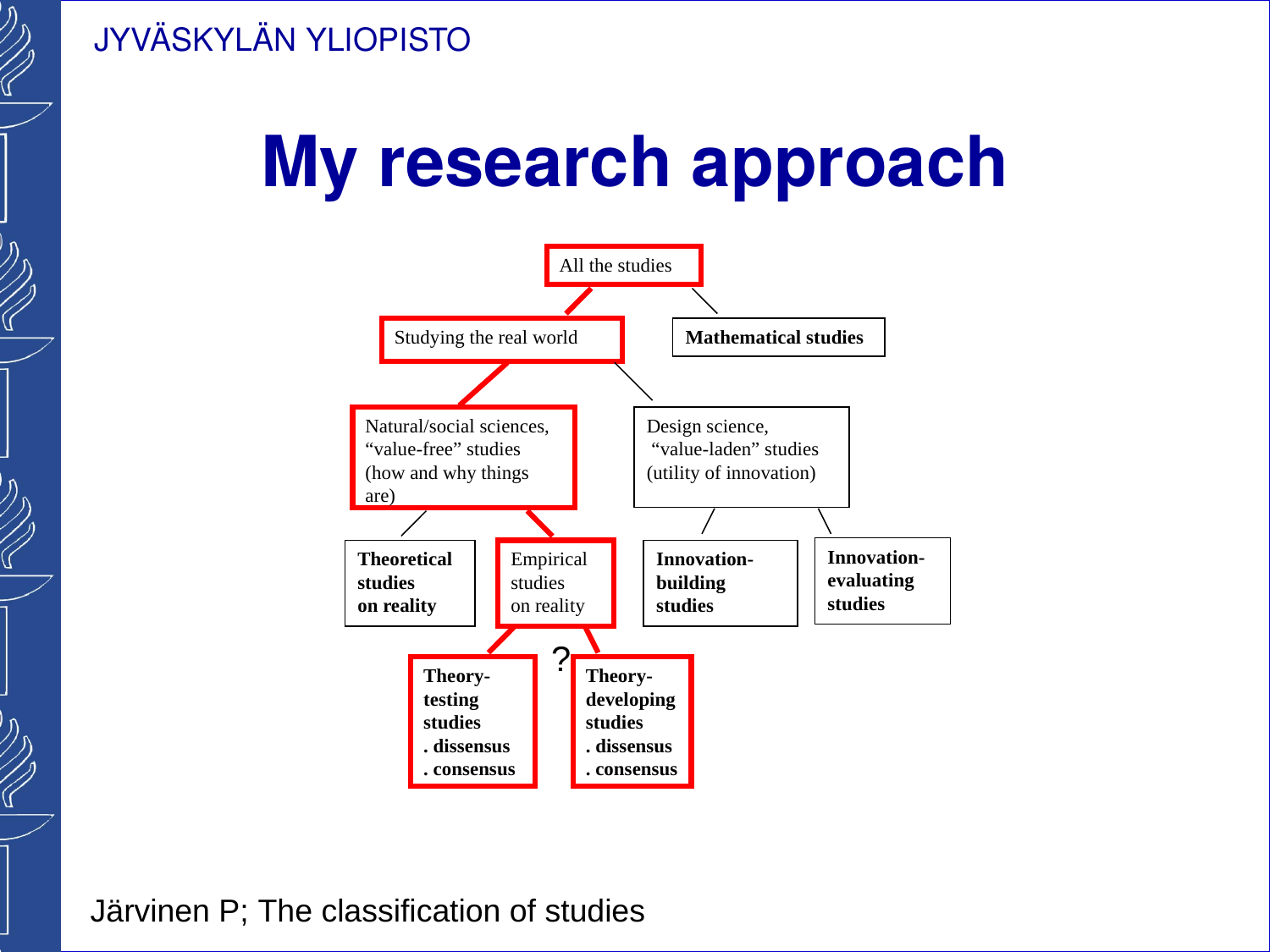

# My research approach
All the studies

Studying the real world

Mathematical studies

Natural/social sciences, “value-free” studies
(how and why things are)

Design science,
 “value-laden” studies
(utility of innovation)
|  |
| --- |
|  |
| --- |
|  |
| --- |
|  |
| --- |
|  |
| --- |
|  |
| --- |
|  |
| --- |
|  |
| --- |
|  |
| --- |

Innovation- evaluating studies
Theoretical studies
on reality
Empirical studies
on reality
Innovation- building studies

?
Theory-testing studies
. dissensus
. consensus
Theory-developing studies
. dissensus
. consensus
Järvinen P; The classification of studies